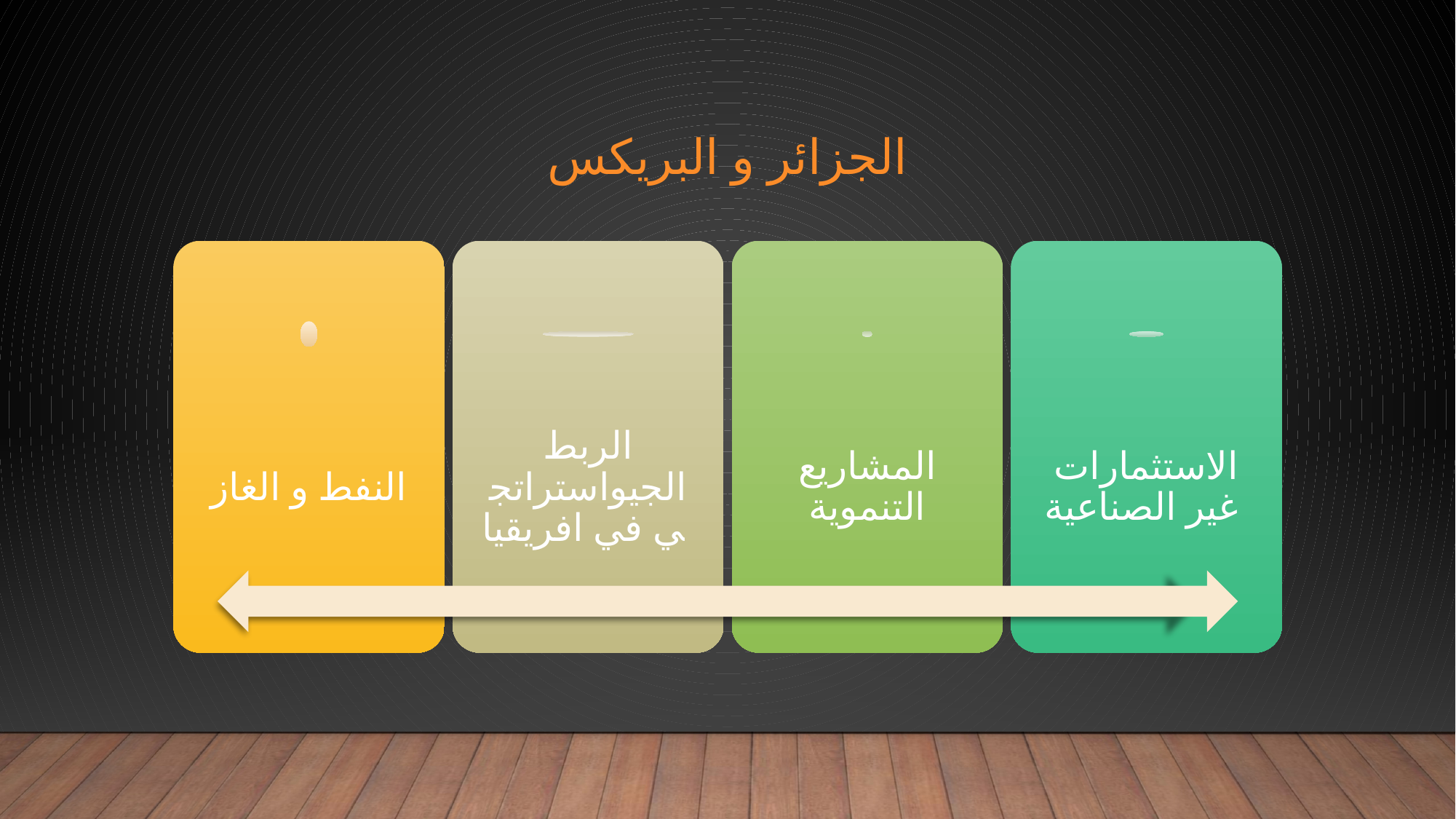

# الجزائر و البريكس
النفط و الغاز
الربط الجيواستراتجي في افريقيا
المشاريع التنموية
الاستثمارات غير الصناعية